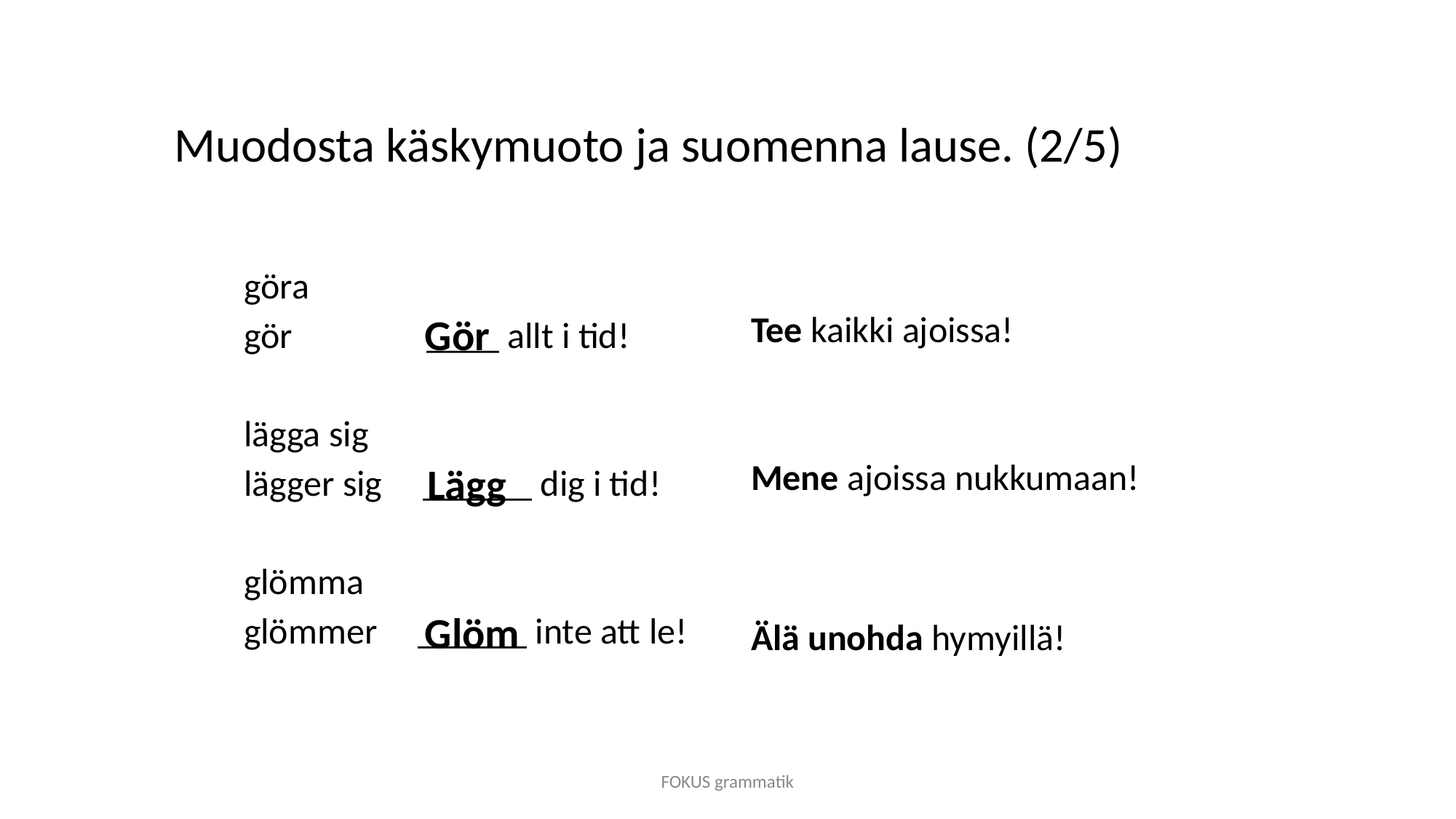

# Muodosta käskymuoto ja suomenna lause. (2/5)
göra
gör	         ____ allt i tid!

lägga sig
lägger sig     ______ dig i tid!

glömma
glömmer     ______ inte att le!
Tee kaikki ajoissa!

Mene ajoissa nukkumaan!

Älä unohda hymyillä!
Gör
Lägg
Glöm
FOKUS grammatik